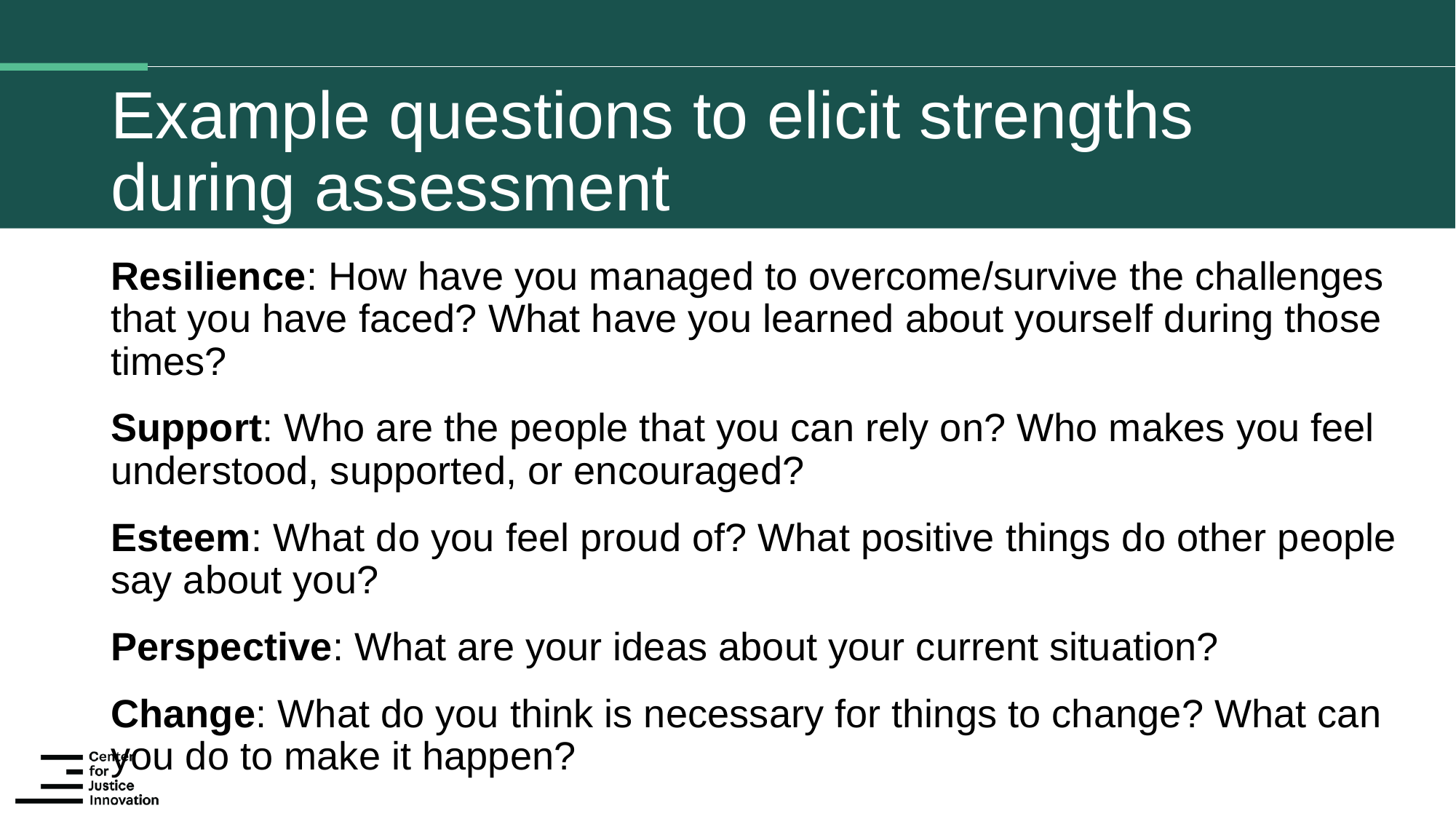

# Example questions to elicit strengths during assessment
Resilience: How have you managed to overcome/survive the challenges that you have faced? What have you learned about yourself during those times?
Support: Who are the people that you can rely on? Who makes you feel understood, supported, or encouraged?
Esteem: What do you feel proud of? What positive things do other people say about you?
Perspective: What are your ideas about your current situation?
Change: What do you think is necessary for things to change? What can you do to make it happen?